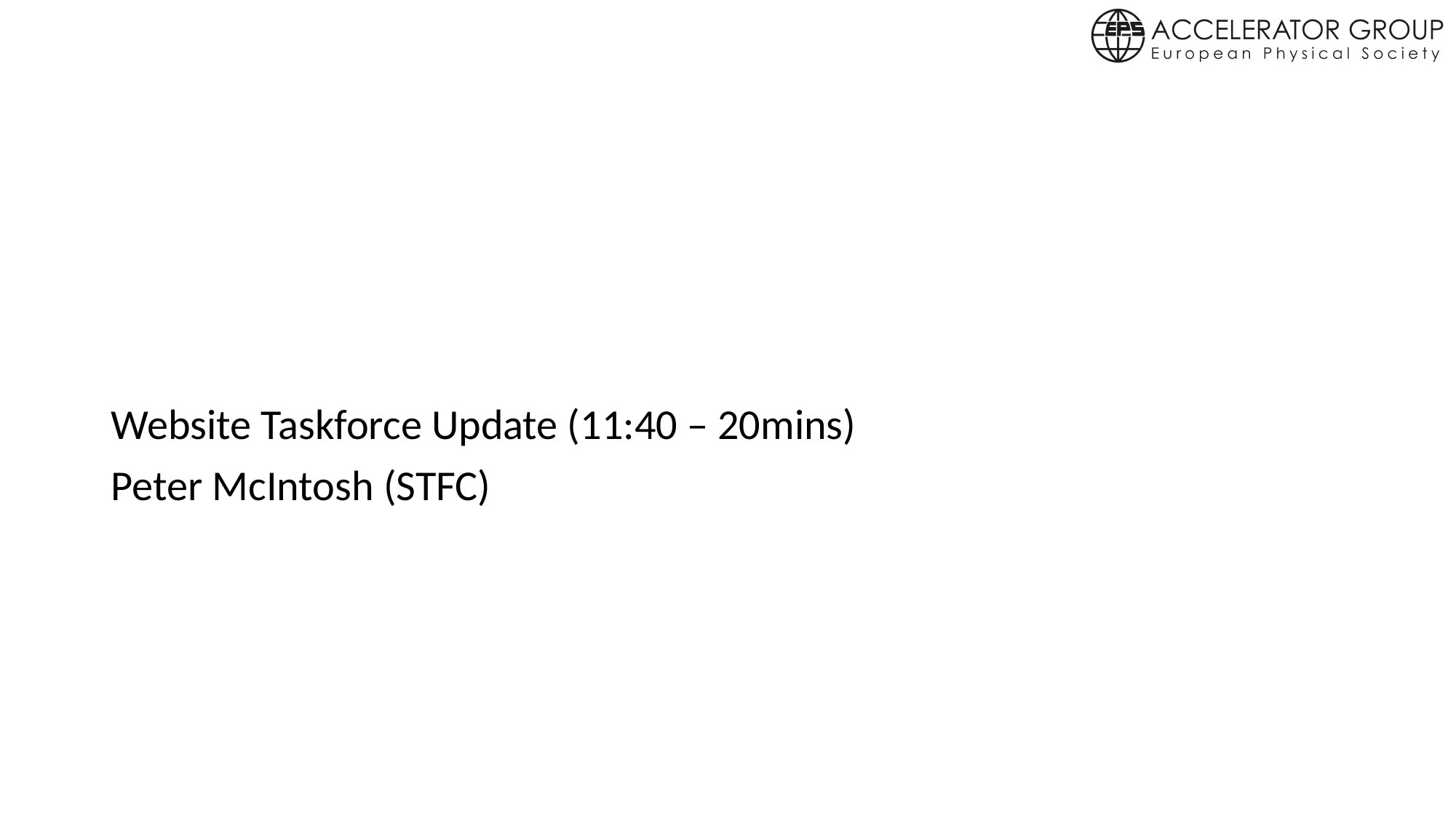

#

Website Taskforce Update (11:40 – 20mins)
Peter McIntosh (STFC)